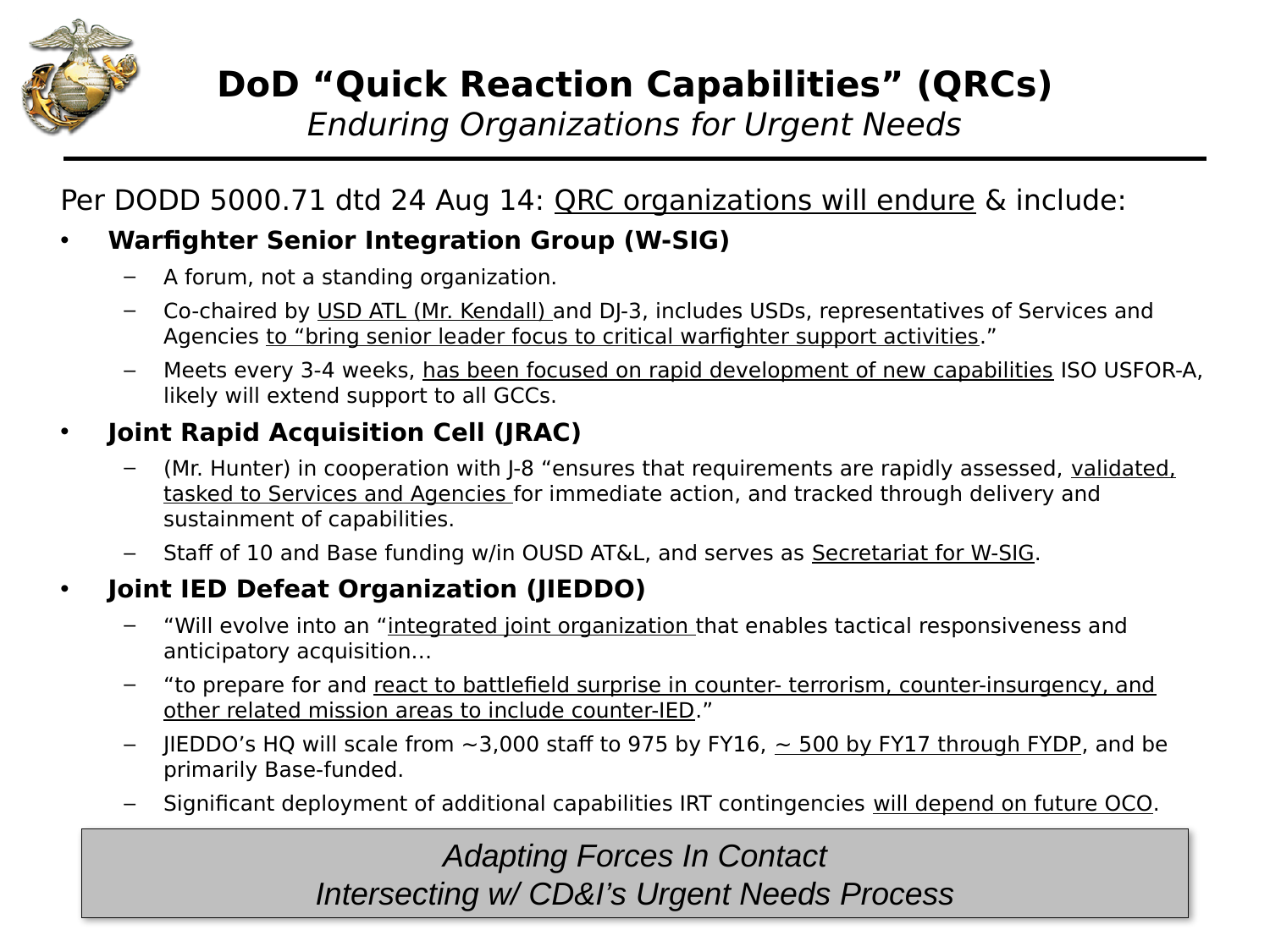

# DoD “Quick Reaction Capabilities” (QRCs) Enduring Organizations for Urgent Needs
Per DODD 5000.71 dtd 24 Aug 14: QRC organizations will endure & include:
Warfighter Senior Integration Group (W-SIG)
A forum, not a standing organization.
Co-chaired by USD ATL (Mr. Kendall) and DJ-3, includes USDs, representatives of Services and Agencies to “bring senior leader focus to critical warfighter support activities.”
Meets every 3-4 weeks, has been focused on rapid development of new capabilities ISO USFOR-A, likely will extend support to all GCCs.
Joint Rapid Acquisition Cell (JRAC)
(Mr. Hunter) in cooperation with J-8 “ensures that requirements are rapidly assessed, validated, tasked to Services and Agencies for immediate action, and tracked through delivery and sustainment of capabilities.
Staff of 10 and Base funding w/in OUSD AT&L, and serves as Secretariat for W-SIG.
Joint IED Defeat Organization (JIEDDO)
“Will evolve into an “integrated joint organization that enables tactical responsiveness and anticipatory acquisition…
“to prepare for and react to battlefield surprise in counter- terrorism, counter-insurgency, and other related mission areas to include counter-IED.”
JIEDDO’s HQ will scale from ~3,000 staff to 975 by FY16, ~ 500 by FY17 through FYDP, and be primarily Base-funded.
Significant deployment of additional capabilities IRT contingencies will depend on future OCO.
Adapting Forces In Contact
Intersecting w/ CD&I’s Urgent Needs Process